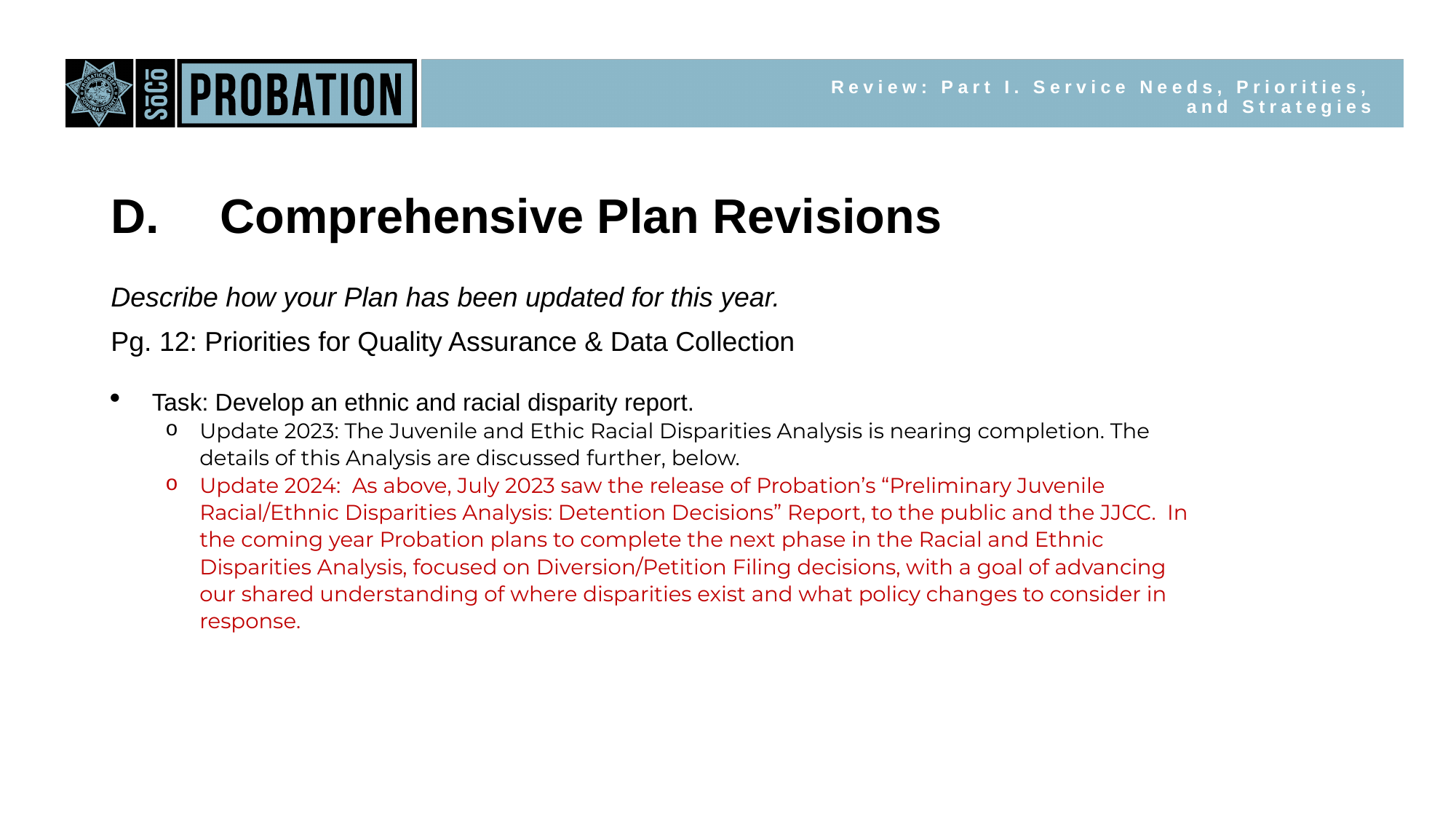

Review: Part I. Service Needs, Priorities, and Strategies
D.	Comprehensive Plan Revisions
Describe how your Plan has been updated for this year.
Pg. 12: Priorities for Quality Assurance & Data Collection

Task: Develop an ethnic and racial disparity report.
Update 2023: The Juvenile and Ethic Racial Disparities Analysis is nearing completion. The details of this Analysis are discussed further, below.
Update 2024:  As above, July 2023 saw the release of Probation’s “Preliminary Juvenile Racial/Ethnic Disparities Analysis: Detention Decisions” Report, to the public and the JJCC.  In the coming year Probation plans to complete the next phase in the Racial and Ethnic Disparities Analysis, focused on Diversion/Petition Filing decisions, with a goal of advancing our shared understanding of where disparities exist and what policy changes to consider in response.